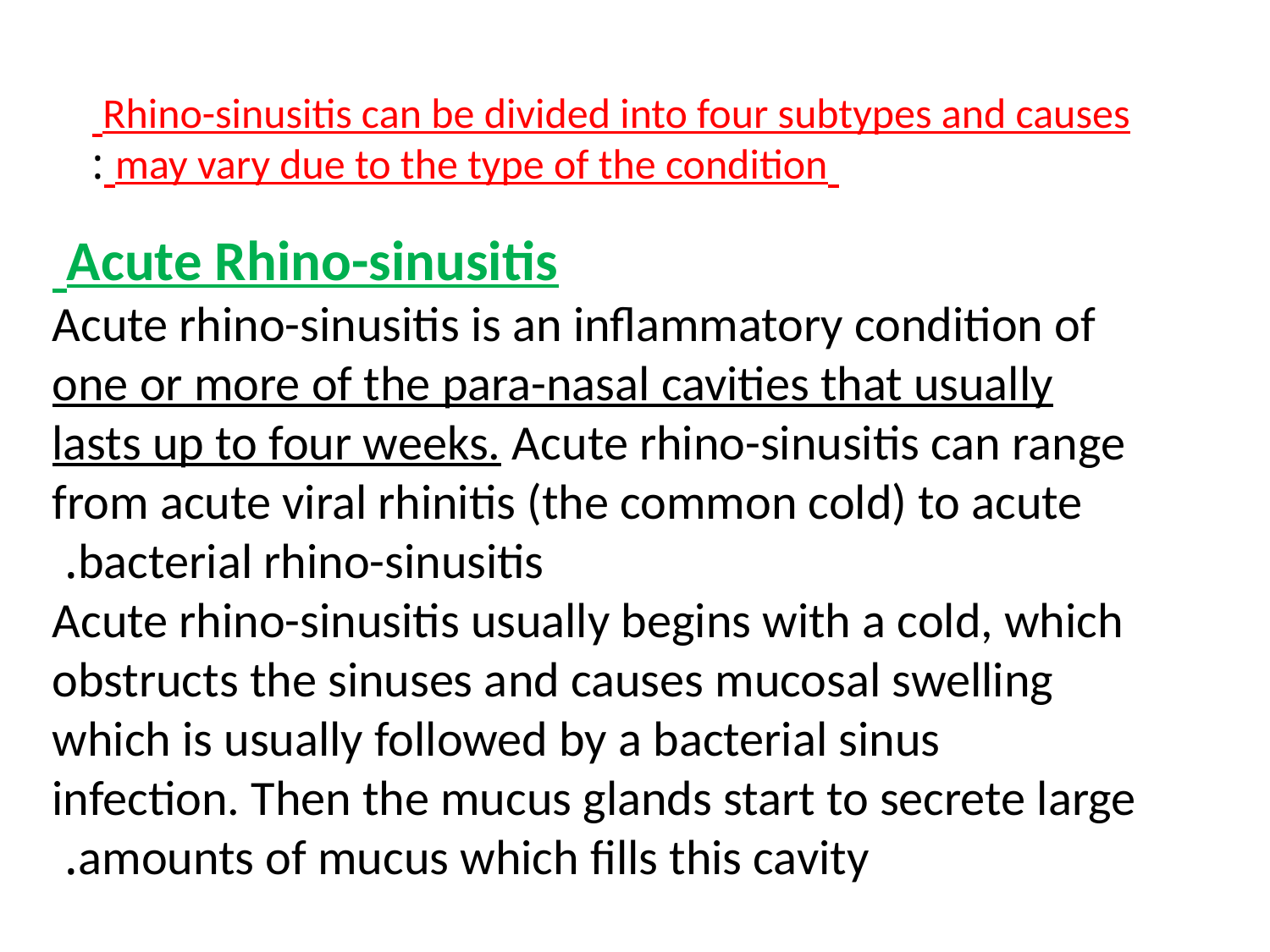

Rhino-sinusitis can be divided into four subtypes and causes
 may vary due to the type of the condition :
Acute Rhino-sinusitis
Acute rhino-sinusitis is an inflammatory condition of one or more of the para-nasal cavities that usually lasts up to four weeks. Acute rhino-sinusitis can range from acute viral rhinitis (the common cold) to acute bacterial rhino-sinusitis.
Acute rhino-sinusitis usually begins with a cold, which obstructs the sinuses and causes mucosal swelling which is usually followed by a bacterial sinus infection. Then the mucus glands start to secrete large amounts of mucus which fills this cavity.